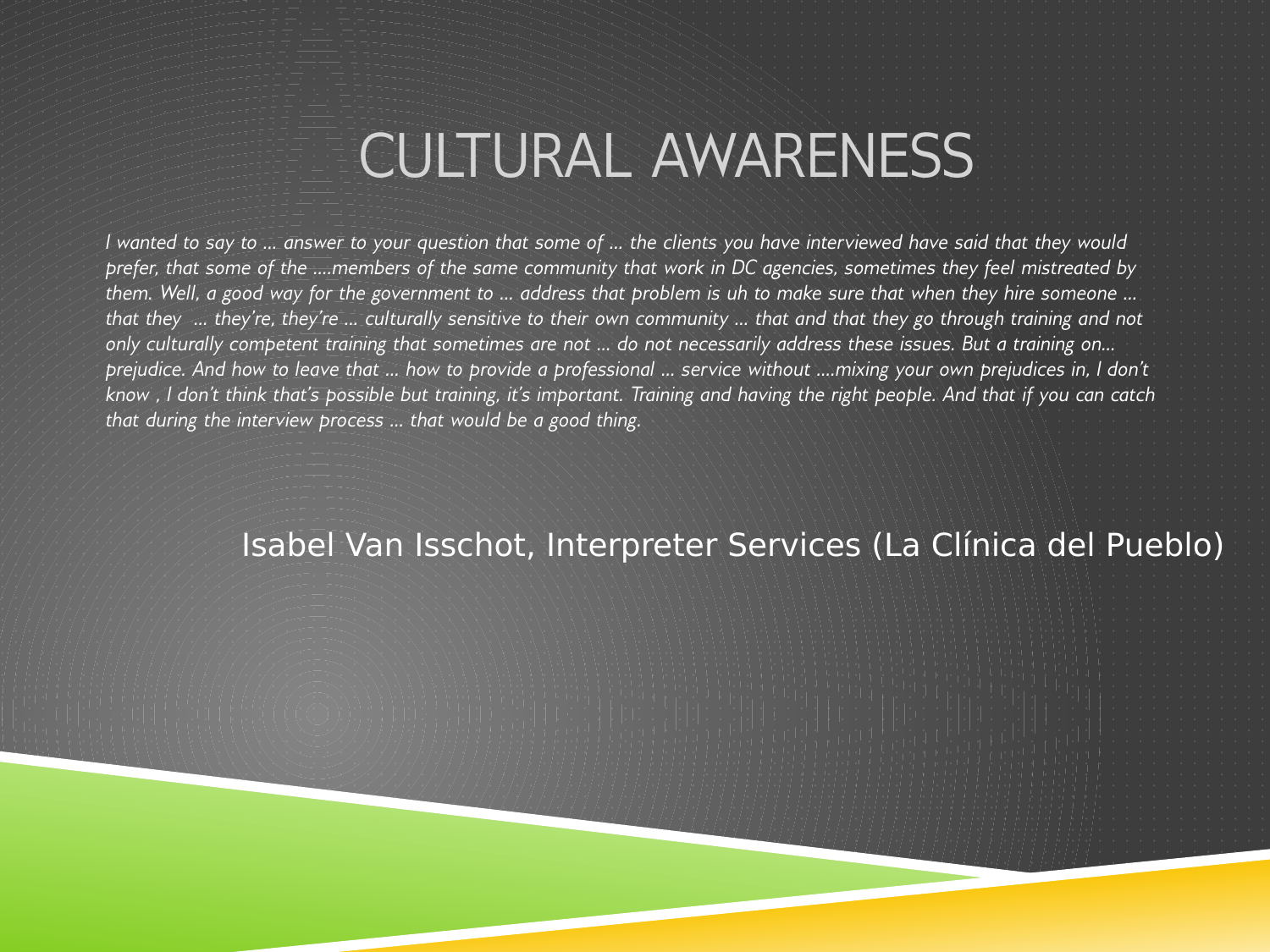

# Cultural Awareness
I wanted to say to … answer to your question that some of … the clients you have interviewed have said that they would prefer, that some of the ….members of the same community that work in DC agencies, sometimes they feel mistreated by them. Well, a good way for the government to … address that problem is uh to make sure that when they hire someone … that they  … they’re, they’re … culturally sensitive to their own community … that and that they go through training and not only culturally competent training that sometimes are not … do not necessarily address these issues. But a training on… prejudice. And how to leave that … how to provide a professional … service without ….mixing your own prejudices in, I don’t know , I don’t think that’s possible but training, it’s important. Training and having the right people. And that if you can catch that during the interview process … that would be a good thing.

Isabel Van Isschot, Interpreter Services (La Clínica del Pueblo)